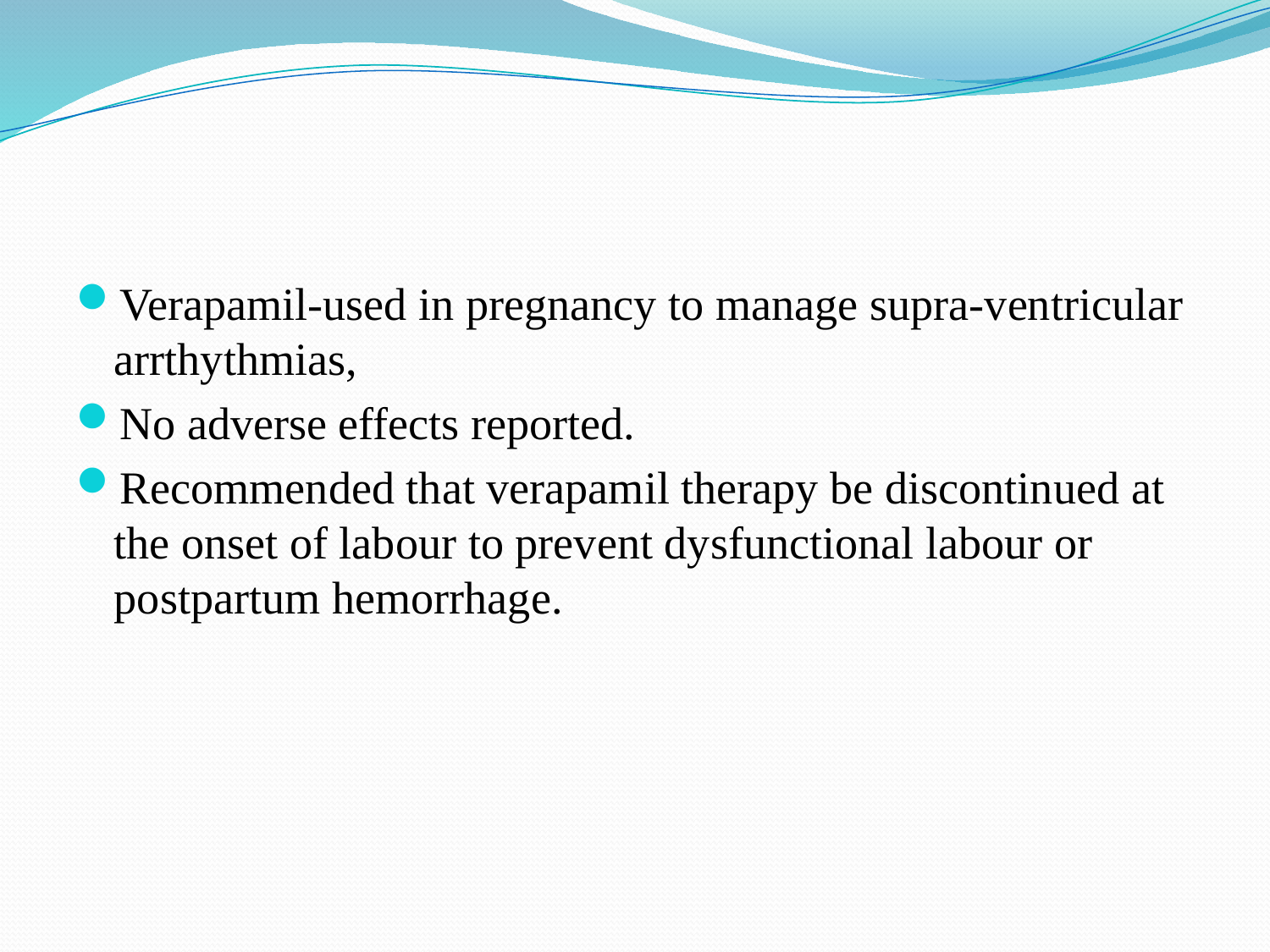

#
Verapamil-used in pregnancy to manage supra-ventricular arrthythmias,
No adverse effects reported.
Recommended that verapamil therapy be discontinued at the onset of labour to prevent dysfunctional labour or postpartum hemorrhage.